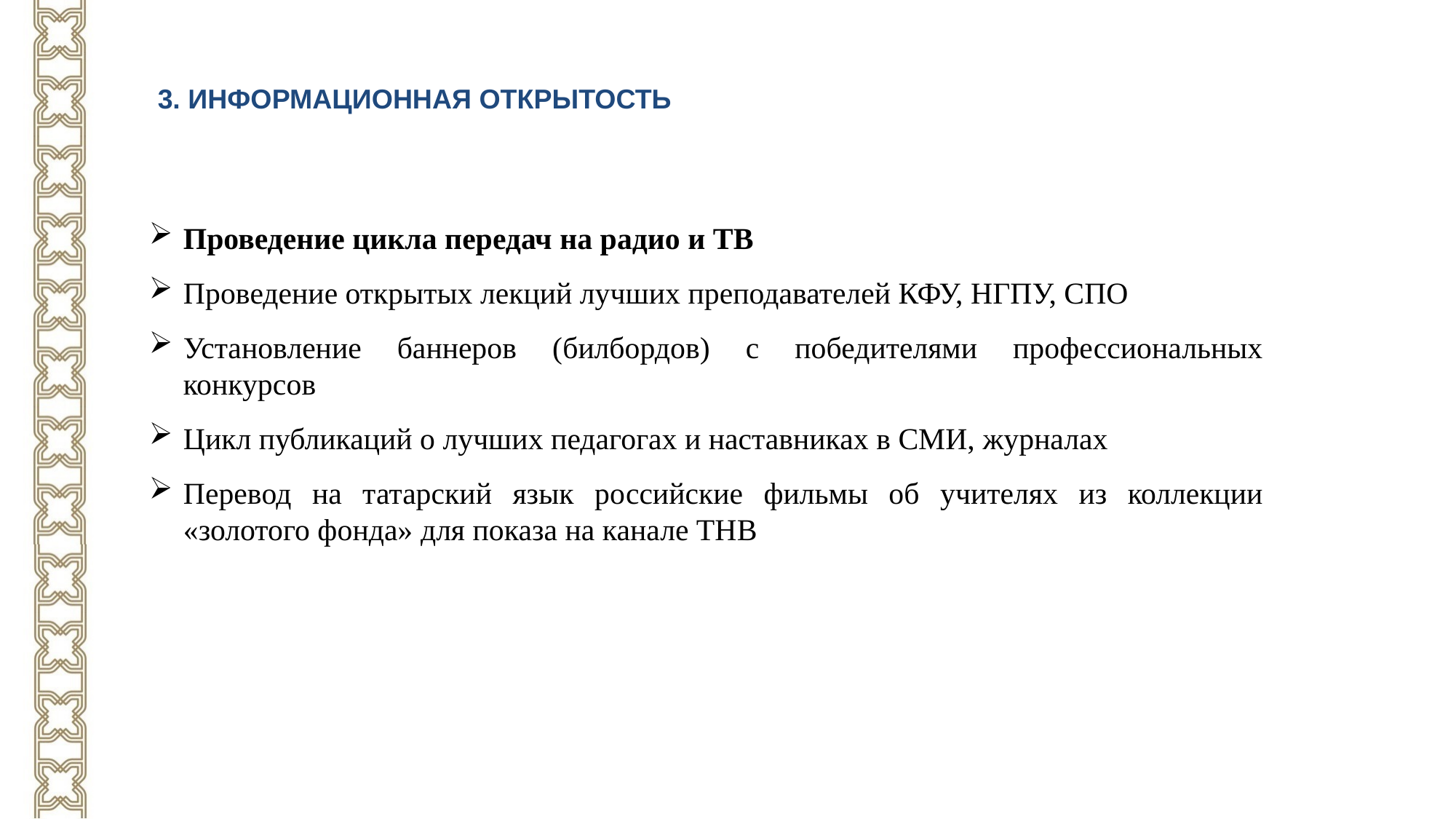

3. ИНФОРМАЦИОННАЯ ОТКРЫТОСТЬ
Проведение цикла передач на радио и ТВ
Проведение открытых лекций лучших преподавателей КФУ, НГПУ, СПО
Установление баннеров (билбордов) с победителями профессиональных конкурсов
Цикл публикаций о лучших педагогах и наставниках в СМИ, журналах
Перевод на татарский язык российские фильмы об учителях из коллекции «золотого фонда» для показа на канале ТНВ